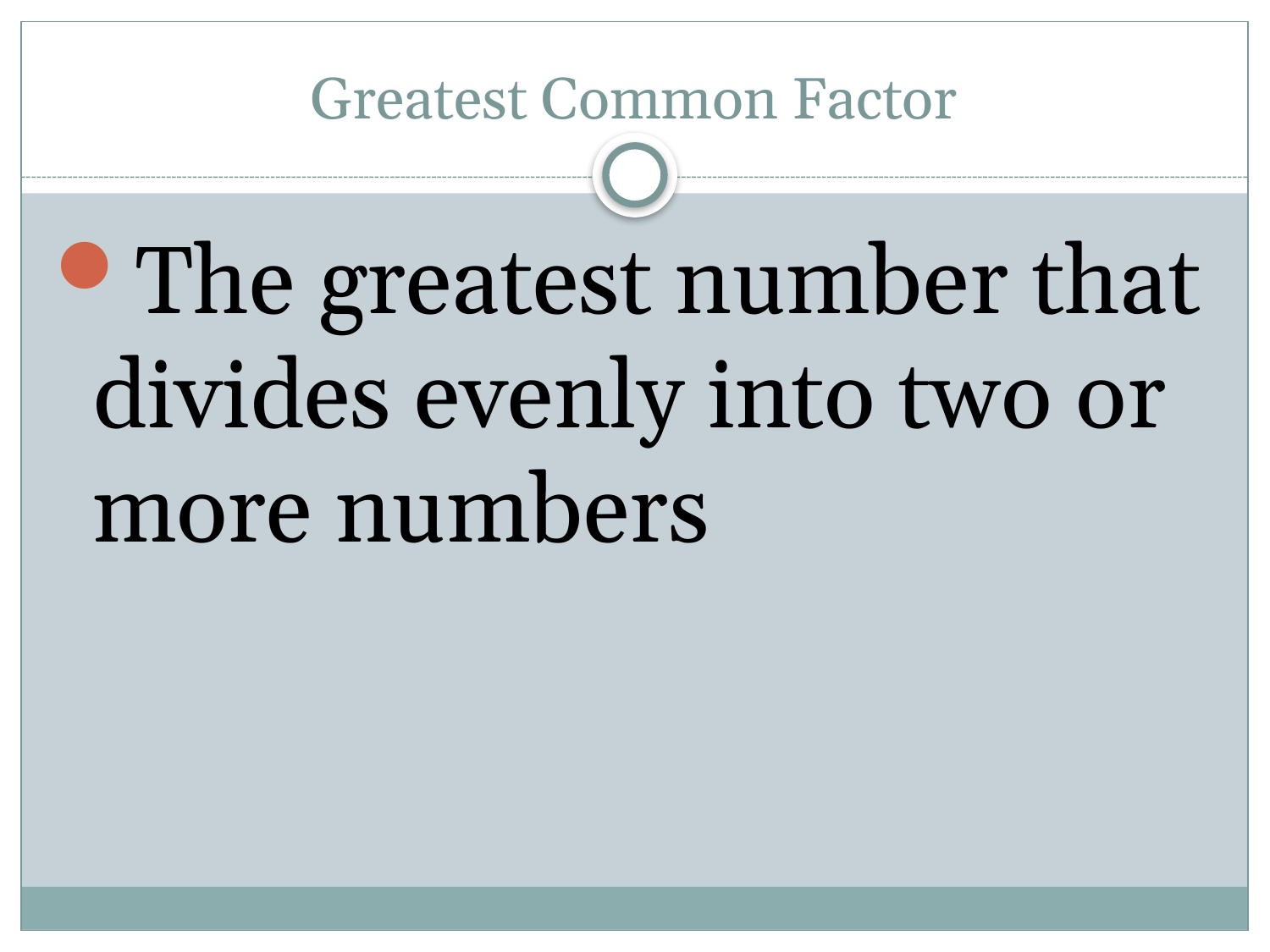

# Greatest Common Factor
The greatest number that divides evenly into two or more numbers